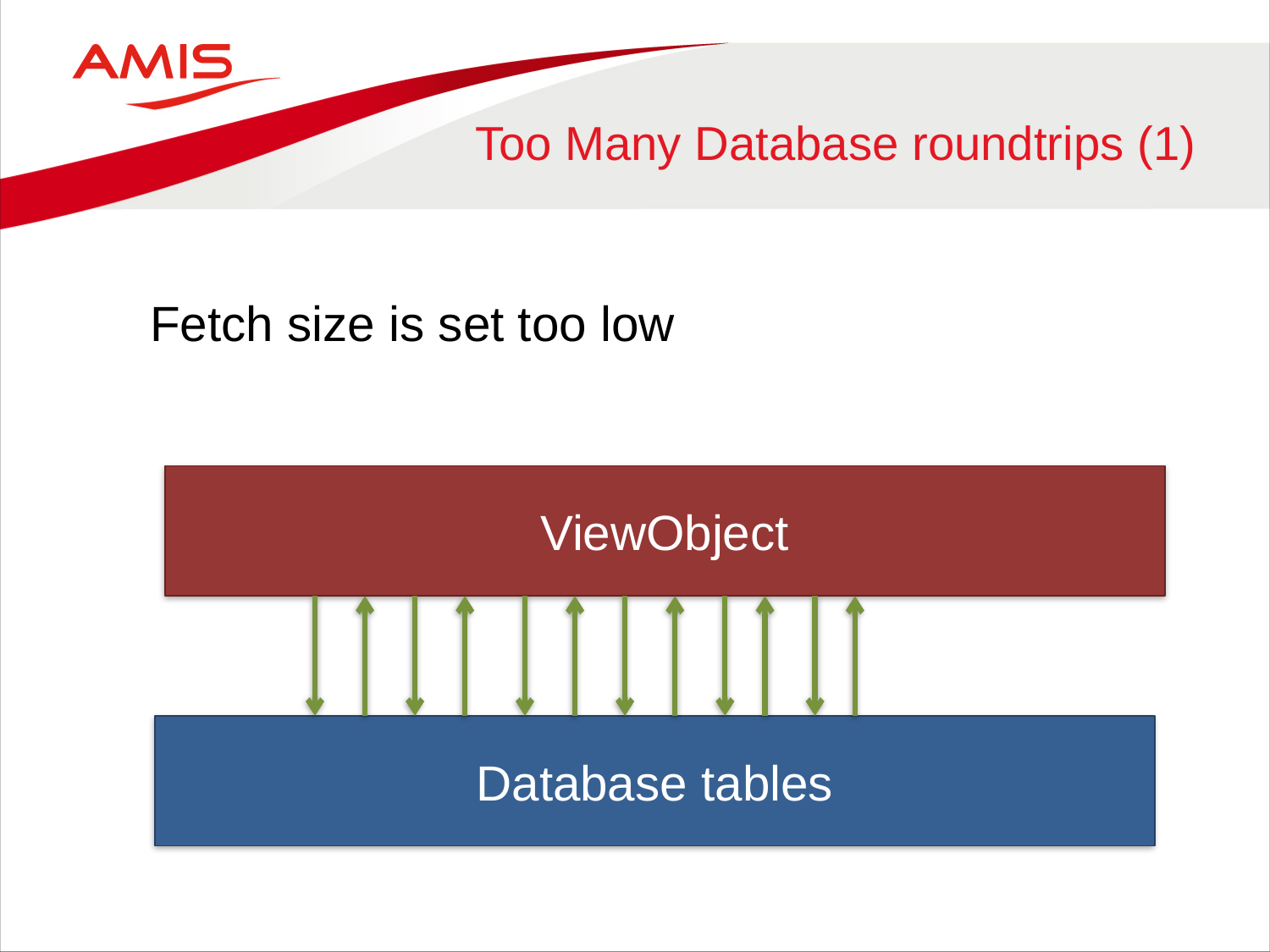

# Too Many Database roundtrips (1)
Fetch size is set too low
ViewObject
Database tables